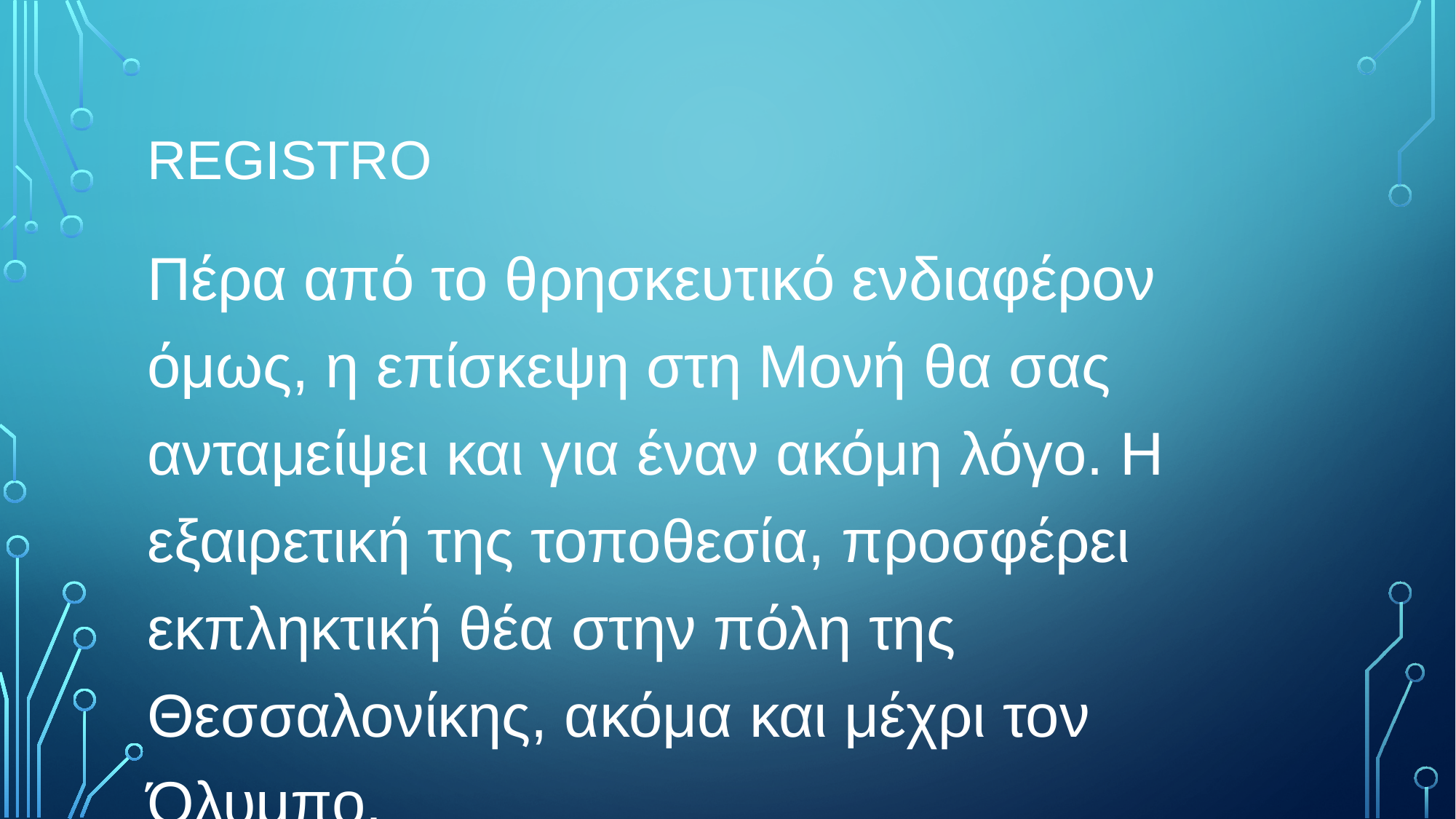

# rEGISTRO
Πέρα από το θρησκευτικό ενδιαφέρον όμως, η επίσκεψη στη Μονή θα σας ανταμείψει και για έναν ακόμη λόγο. Η εξαιρετική της τοποθεσία, προσφέρει εκπληκτική θέα στην πόλη της Θεσσαλονίκης, ακόμα και μέχρι τον Όλυμπο.